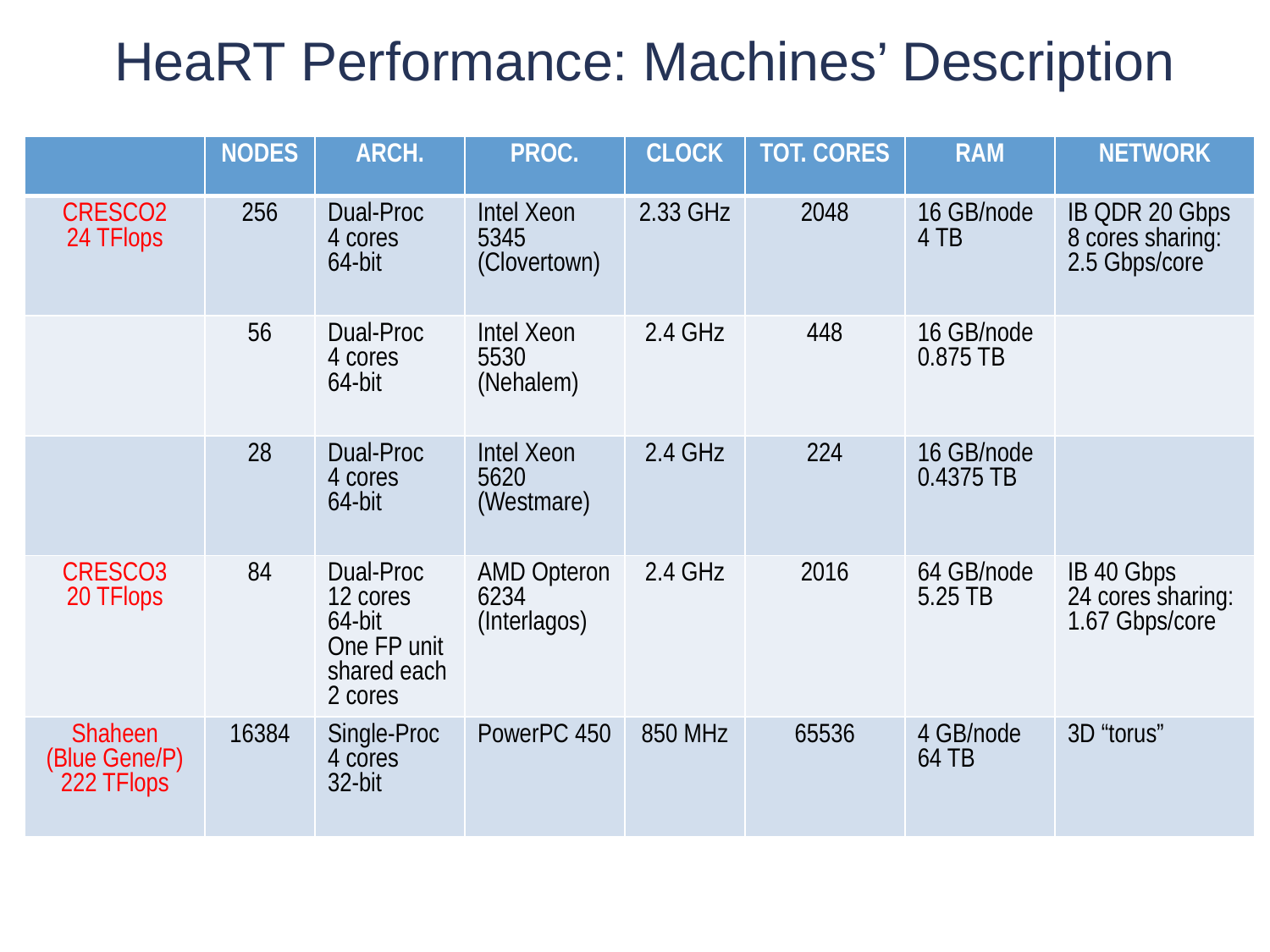

# HeaRT Performance: Machines’ Description
|  | NODES | ARCH. | PROC. | CLOCK | TOT. CORES | RAM | NETWORK |
| --- | --- | --- | --- | --- | --- | --- | --- |
| CRESCO2 24 TFlops | 256 | Dual-Proc 4 cores 64-bit | Intel Xeon 5345 (Clovertown) | 2.33 GHz | 2048 | 16 GB/node 4 TB | IB QDR 20 Gbps 8 cores sharing: 2.5 Gbps/core |
|  | 56 | Dual-Proc 4 cores 64-bit | Intel Xeon 5530 (Nehalem) | 2.4 GHz | 448 | 16 GB/node 0.875 TB |  |
|  | 28 | Dual-Proc 4 cores 64-bit | Intel Xeon 5620 (Westmare) | 2.4 GHz | 224 | 16 GB/node 0.4375 TB |  |
| CRESCO3 20 TFlops | 84 | Dual-Proc 12 cores 64-bit One FP unit shared each 2 cores | AMD Opteron 6234 (Interlagos) | 2.4 GHz | 2016 | 64 GB/node 5.25 TB | IB 40 Gbps 24 cores sharing: 1.67 Gbps/core |
| Shaheen (Blue Gene/P) 222 TFlops | 16384 | Single-Proc 4 cores 32-bit | PowerPC 450 | 850 MHz | 65536 | 4 GB/node 64 TB | 3D “torus” |